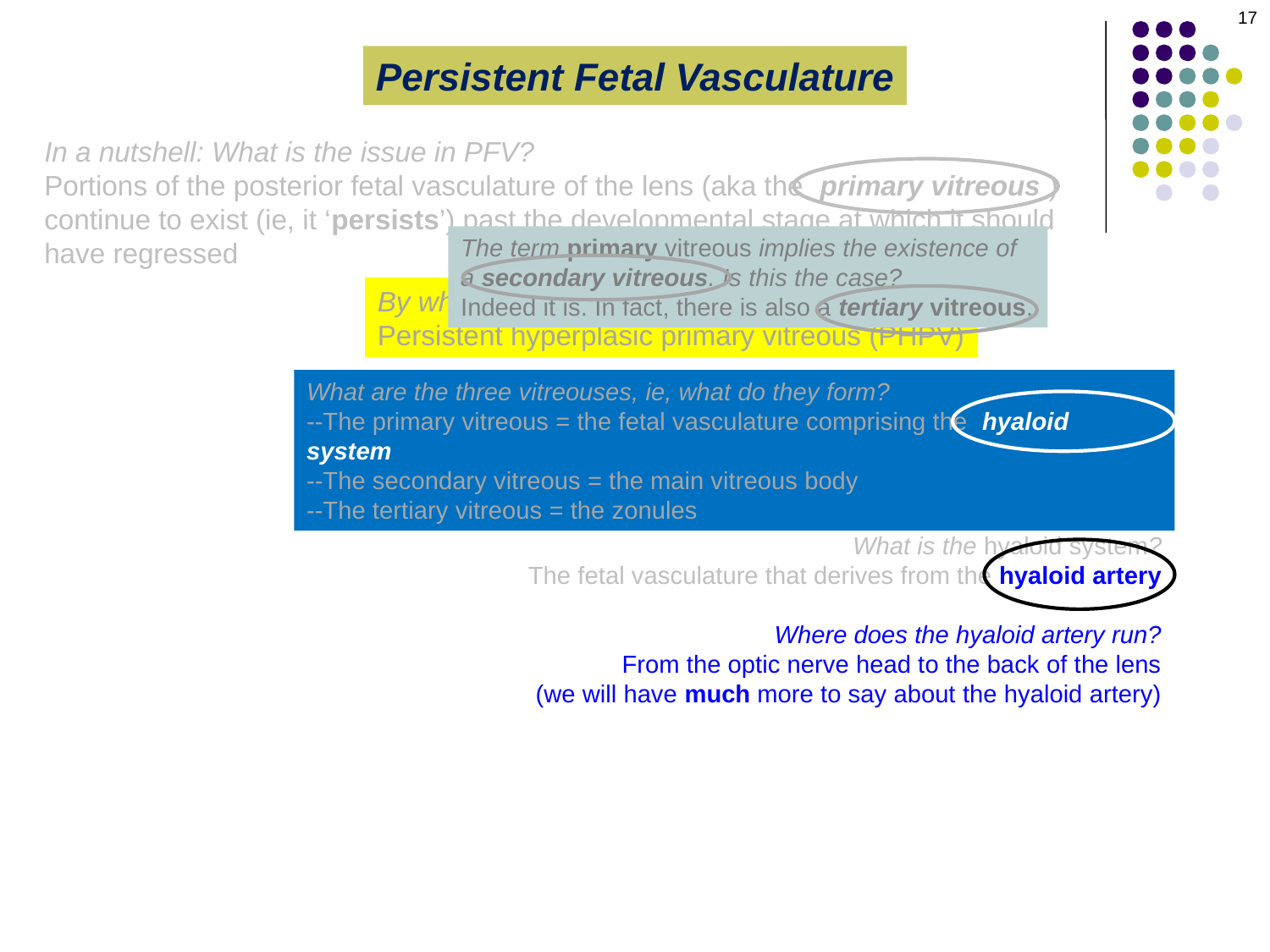

17
Persistent Fetal Vasculature
In a nutshell: What is the issue in PFV?
Portions of the posterior fetal vasculature of the lens (aka the  primary vitreous ) continue to exist (ie, it ‘persists’) past the developmental stage at which it should have regressed

The term primary vitreous implies the existence of
a secondary vitreous. Is this the case?
Indeed it is. In fact, there is also a tertiary vitreous.

By what name was PFV formerly known?
Persistent hyperplasic primary vitreous (PHPV)

What are the three vitreouses, ie, what do they form?
--The primary vitreous = the fetal vasculature comprising the  hyaloid  system
--The secondary vitreous = the main vitreous body
--The tertiary vitreous = the zonules

What is the hyaloid system?
The fetal vasculature that derives from the hyaloid artery

Where does the hyaloid artery run?
From the optic nerve head to the back of the lens
(we will have much more to say about the hyaloid artery)